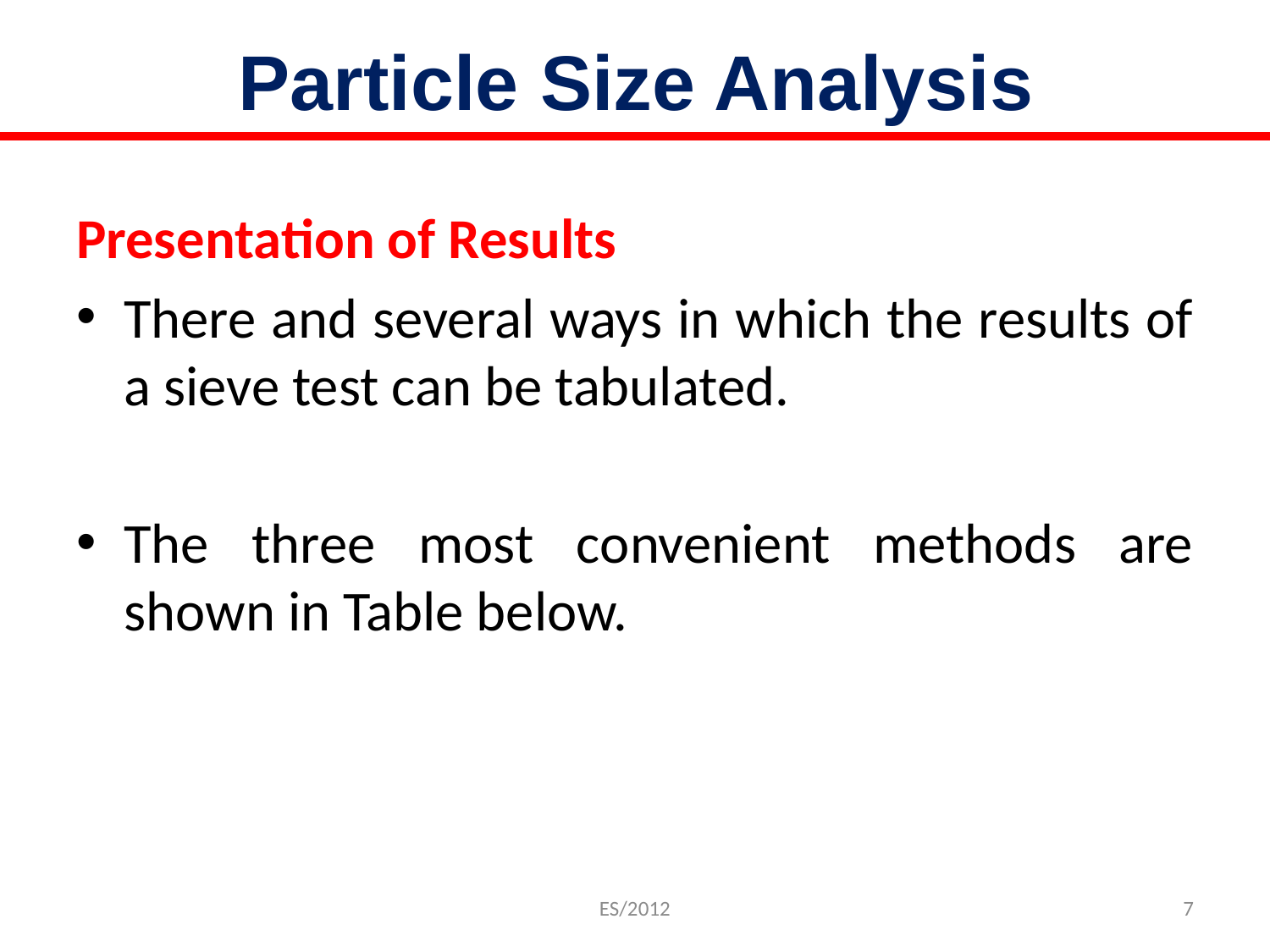

# Particle Size Analysis
Presentation of Results
There and several ways in which the results of a sieve test can be tabulated.

The three most convenient methods are shown in Table below.
ES/2012
7